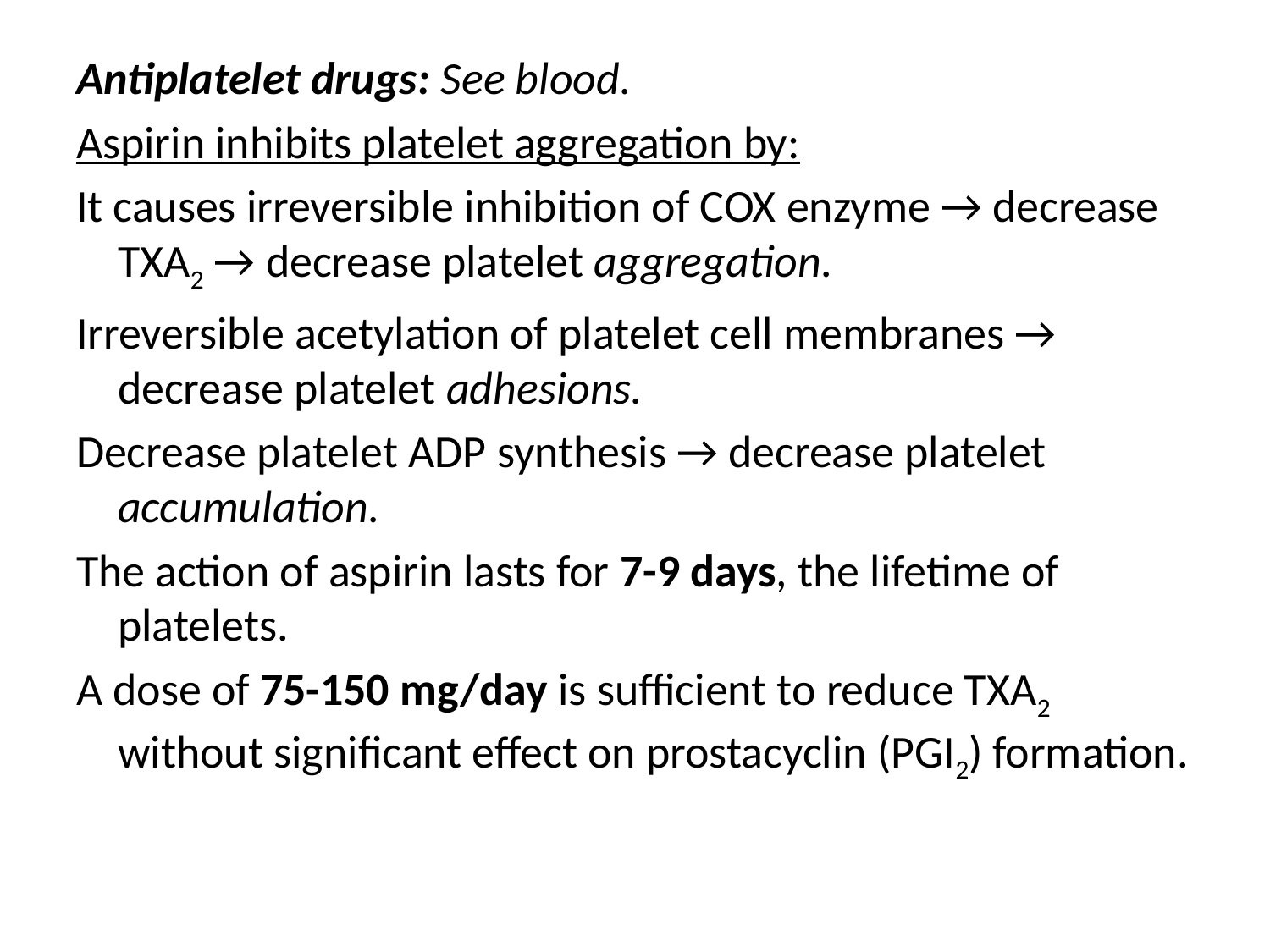

Antiplatelet drugs: See blood.
Aspirin inhibits platelet aggregation by:
It causes irreversible inhibition of COX enzyme → decrease TXA2 → decrease platelet aggregation.
Irreversible acetylation of platelet cell membranes → decrease platelet adhesions.
Decrease platelet ADP synthesis → decrease platelet accumulation.
The action of aspirin lasts for 7-9 days, the lifetime of platelets.
A dose of 75-150 mg/day is sufficient to reduce TXA2 without significant effect on prostacyclin (PGI2) formation.